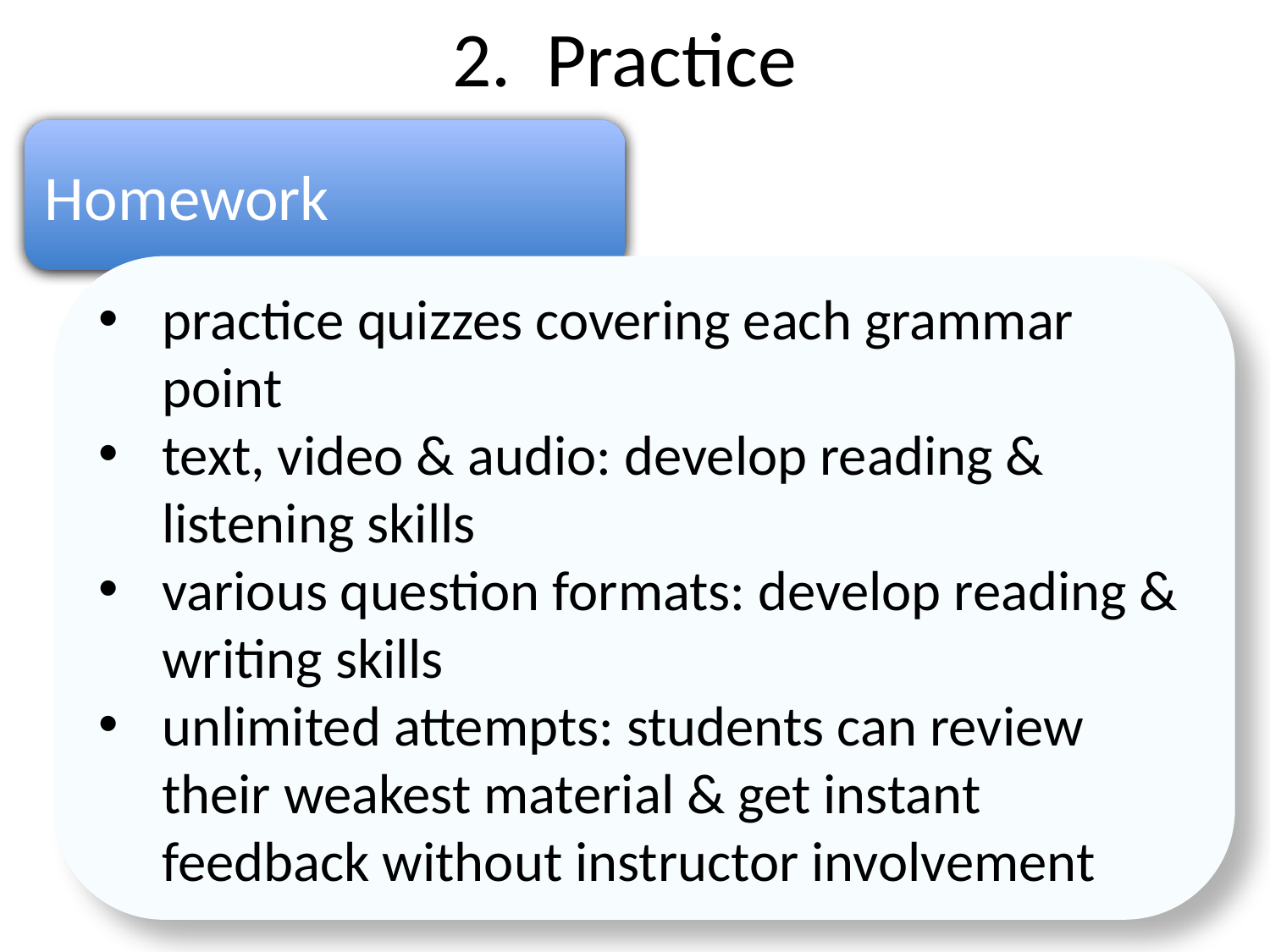

2.  Practice
Homework
practice quizzes covering each grammar point
text, video & audio: develop reading & listening skills
various question formats: develop reading & writing skills
unlimited attempts: students can review their weakest material & get instant feedback without instructor involvement